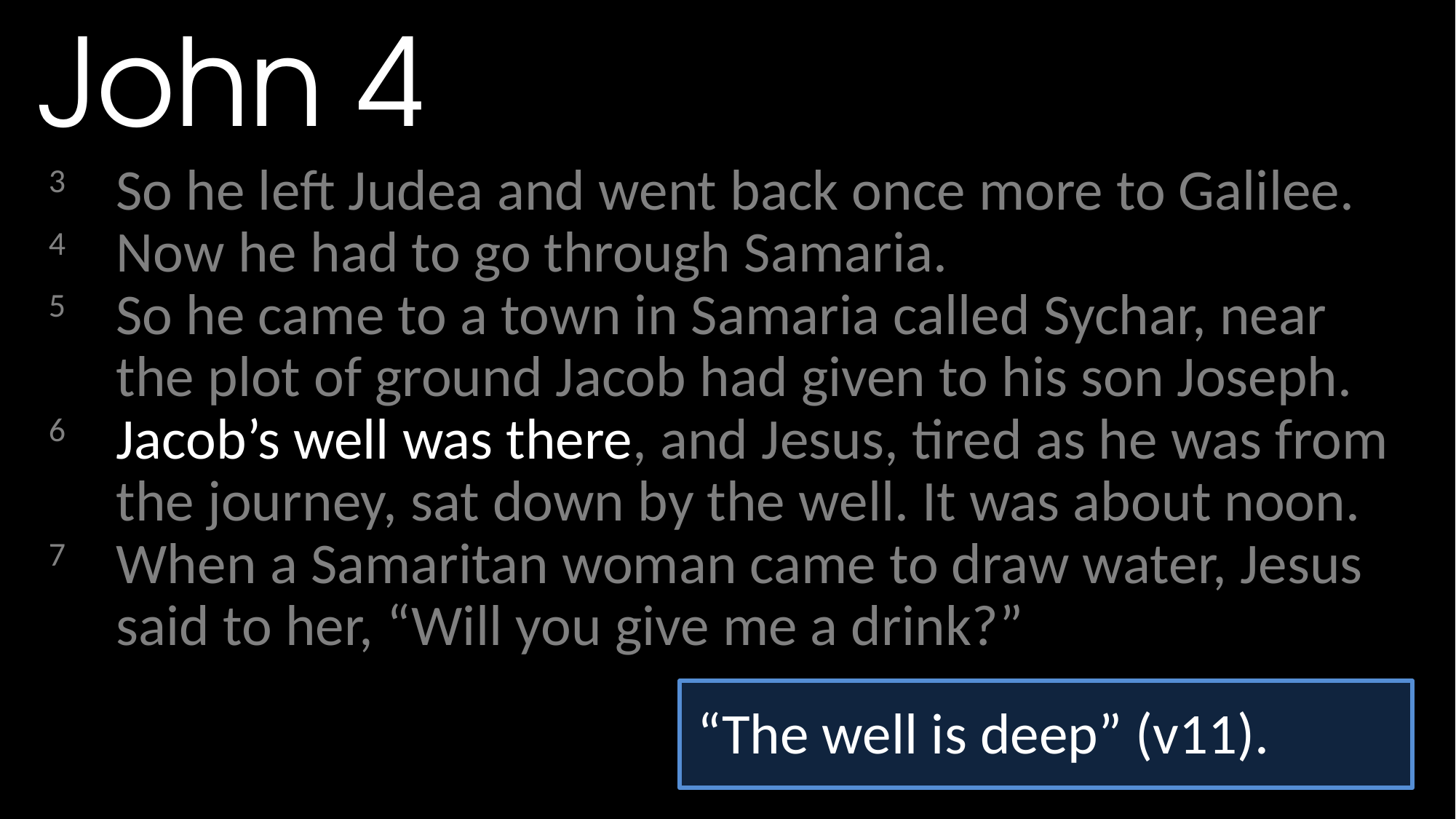

John 4
3 	So he left Judea and went back once more to Galilee.
4 	Now he had to go through Samaria.
5 	So he came to a town in Samaria called Sychar, near the plot of ground Jacob had given to his son Joseph.
6 	Jacob’s well was there, and Jesus, tired as he was from the journey, sat down by the well. It was about noon.
7 	When a Samaritan woman came to draw water, Jesus said to her, “Will you give me a drink?”

“The well is deep” (v11).